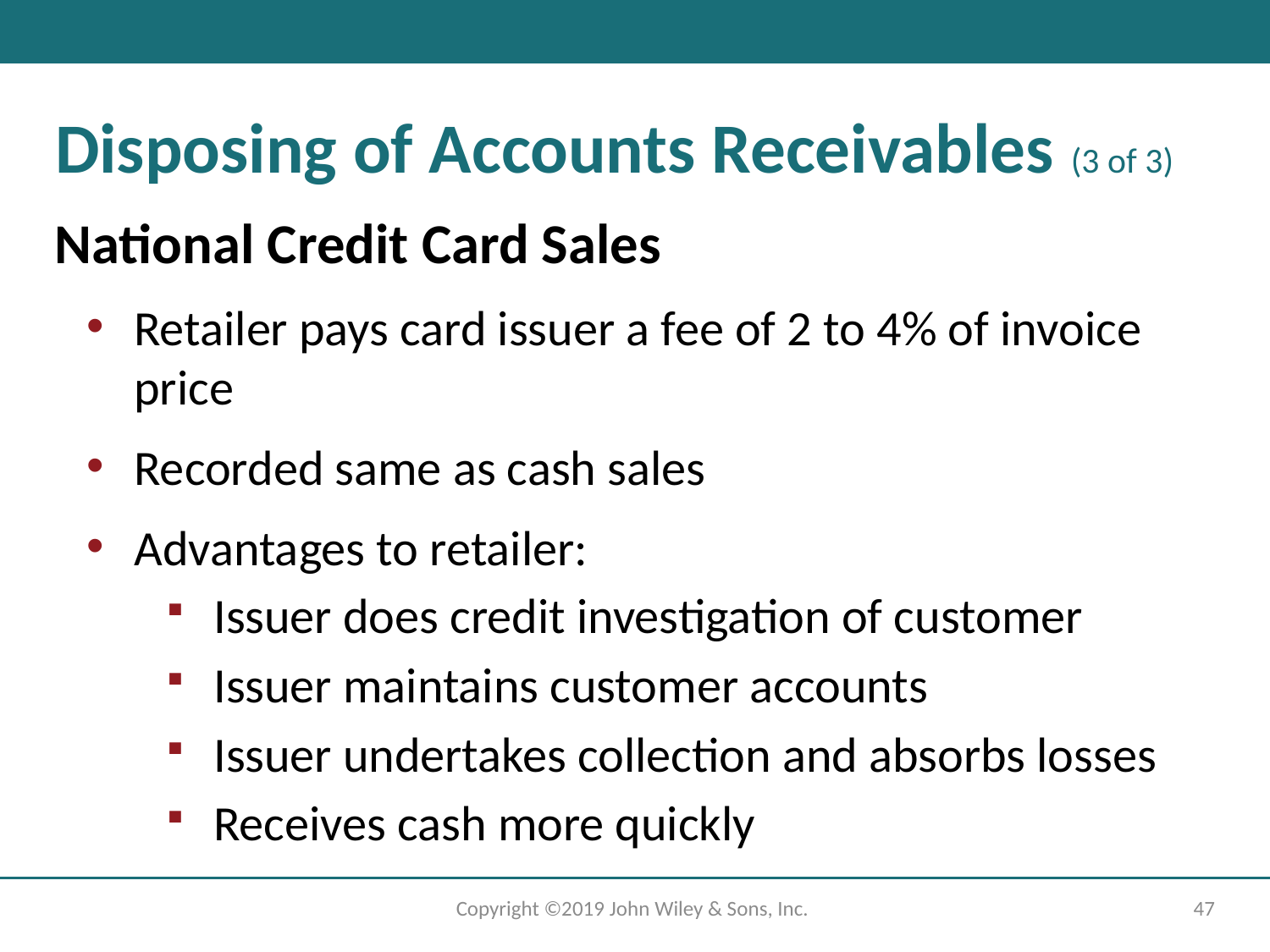

# Disposing of Accounts Receivables (3 of 3)
National Credit Card Sales
Retailer pays card issuer a fee of 2 to 4% of invoice price
Recorded same as cash sales
Advantages to retailer:
Issuer does credit investigation of customer
Issuer maintains customer accounts
Issuer undertakes collection and absorbs losses
Receives cash more quickly
Copyright ©2019 John Wiley & Sons, Inc.
47